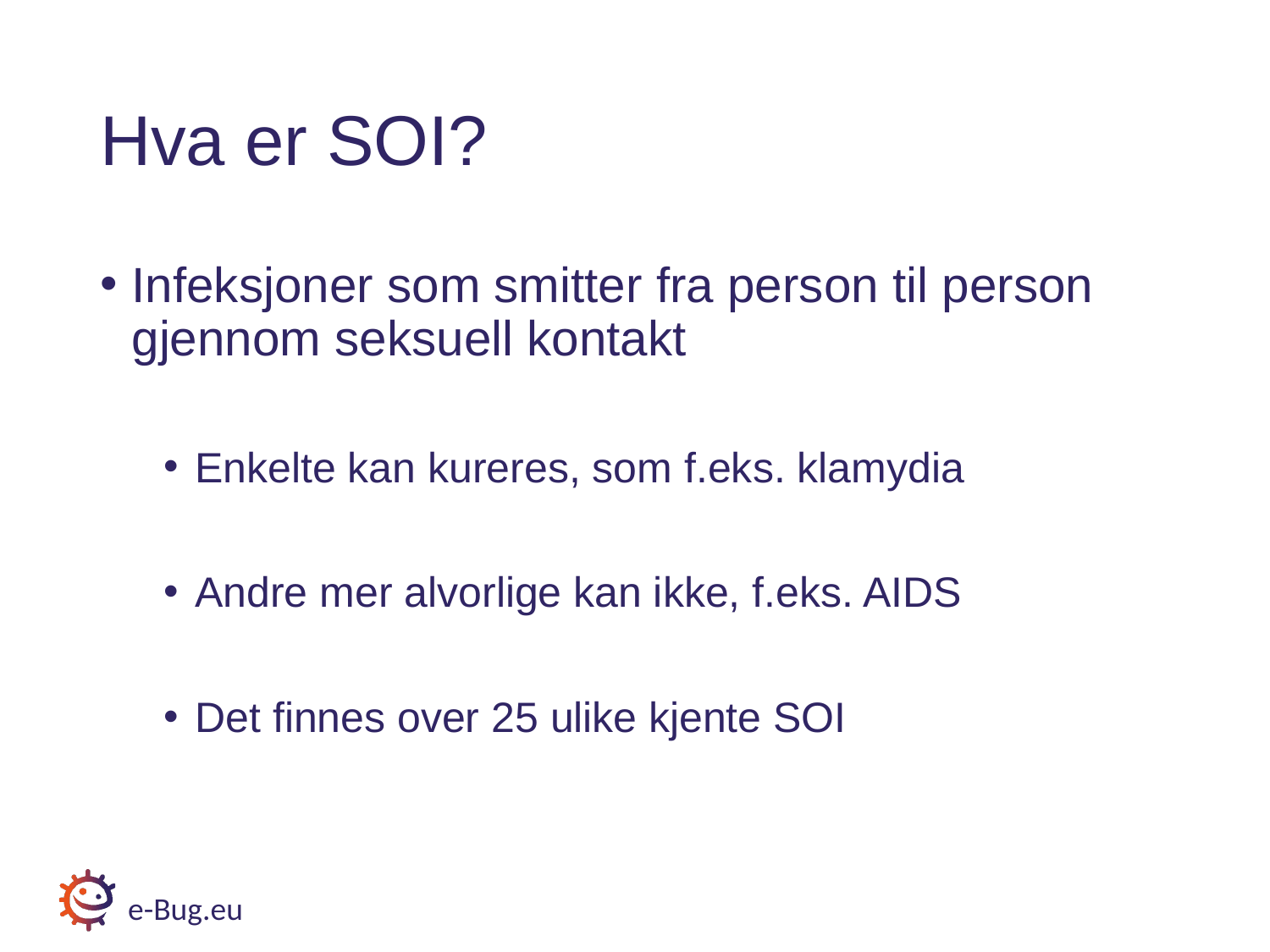

# Hva er SOI?
Infeksjoner som smitter fra person til person gjennom seksuell kontakt

Enkelte kan kureres, som f.eks. klamydia

Andre mer alvorlige kan ikke, f.eks. AIDS

Det finnes over 25 ulike kjente SOI

e-Bug.eu